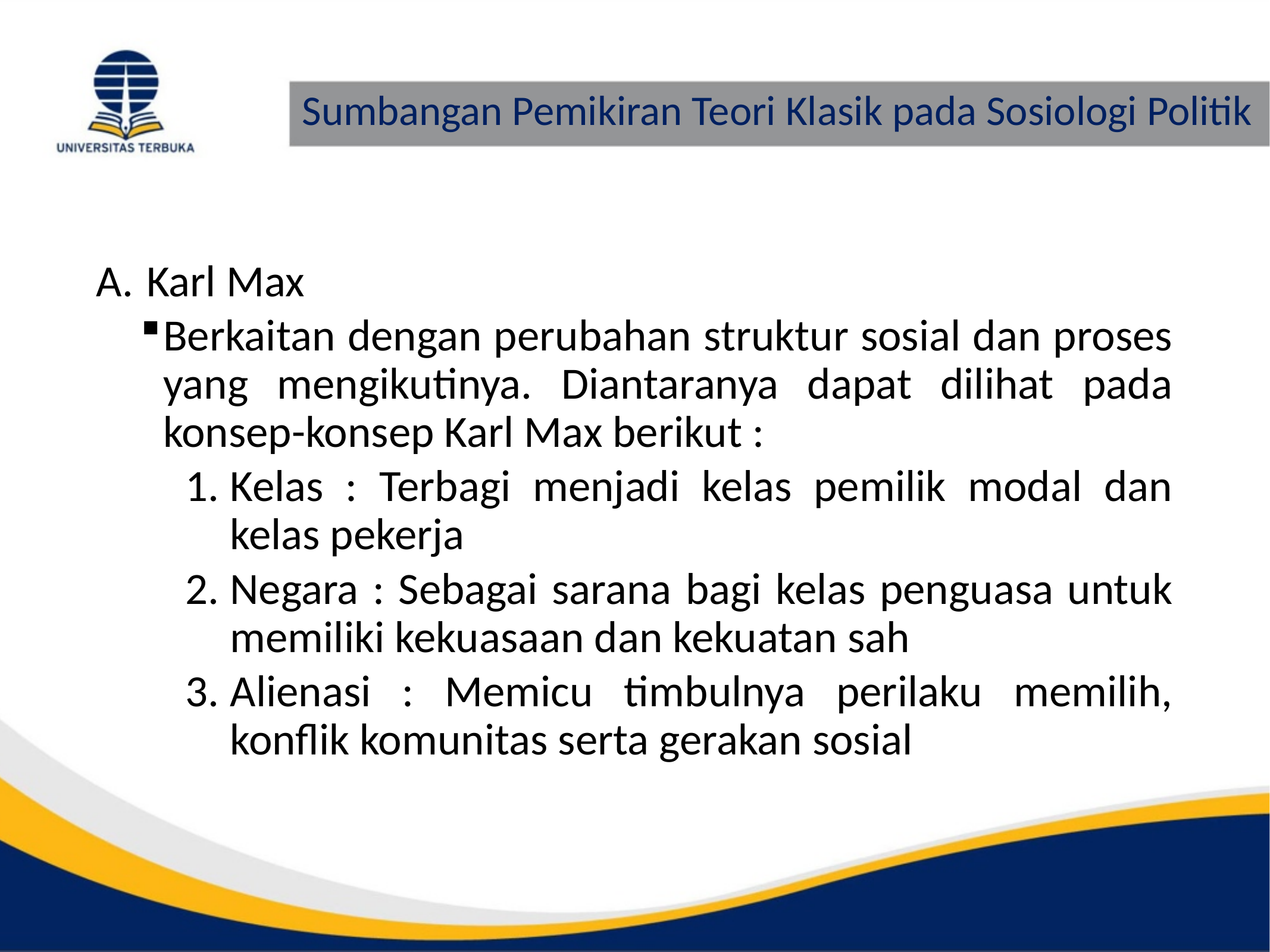

# Sumbangan Pemikiran Teori Klasik pada Sosiologi Politik
Karl Max
Berkaitan dengan perubahan struktur sosial dan proses yang mengikutinya. Diantaranya dapat dilihat pada konsep-konsep Karl Max berikut :
Kelas : Terbagi menjadi kelas pemilik modal dan kelas pekerja
Negara : Sebagai sarana bagi kelas penguasa untuk memiliki kekuasaan dan kekuatan sah
Alienasi : Memicu timbulnya perilaku memilih, konflik komunitas serta gerakan sosial